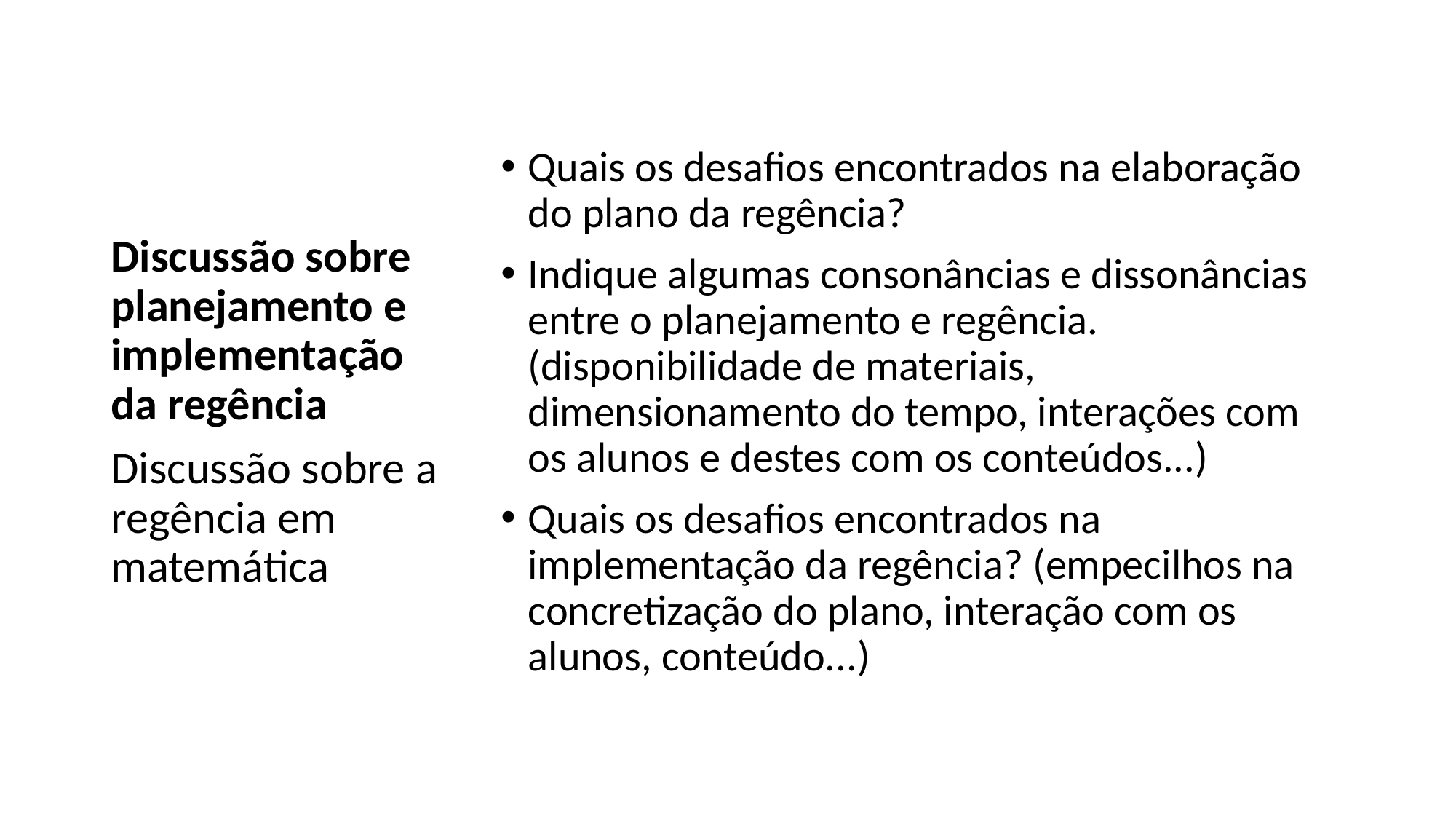

Discussão sobre planejamento e implementação da regência
Discussão sobre a regência em matemática
Quais os desafios encontrados na elaboração do plano da regência?
Indique algumas consonâncias e dissonâncias entre o planejamento e regência. (disponibilidade de materiais, dimensionamento do tempo, interações com os alunos e destes com os conteúdos...)
Quais os desafios encontrados na implementação da regência? (empecilhos na concretização do plano, interação com os alunos, conteúdo...)